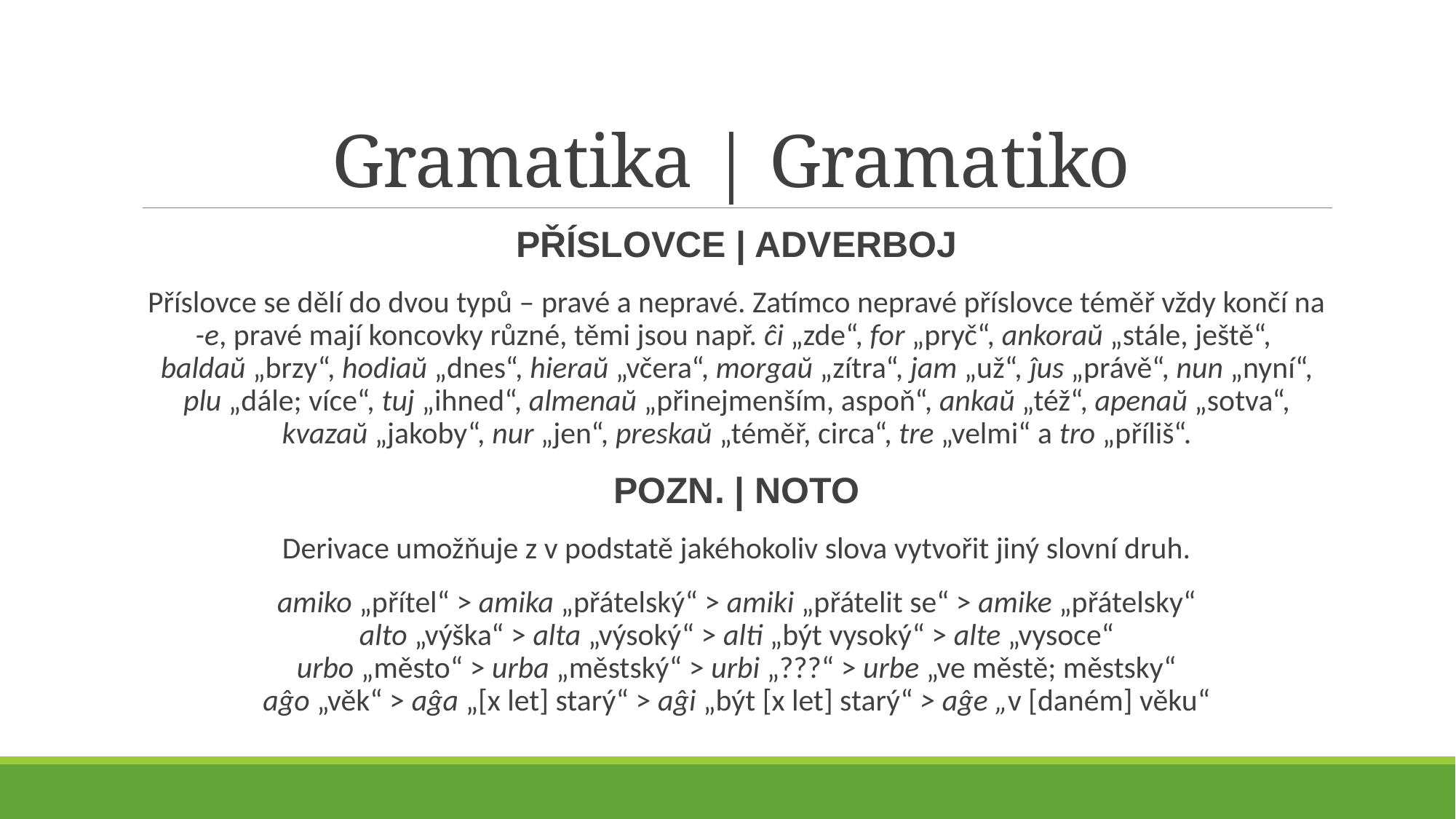

# Gramatika | Gramatiko
Příslovce | Adverboj
Příslovce se dělí do dvou typů – pravé a nepravé. Zatímco nepravé příslovce téměř vždy končí na -e, pravé mají koncovky různé, těmi jsou např. ĉi „zde“, for „pryč“, ankoraŭ „stále, ještě“,
baldaŭ „brzy“, hodiaŭ „dnes“, hieraŭ „včera“, morgaŭ „zítra“, jam „už“, ĵus „právě“, nun „nyní“, plu „dále; více“, tuj „ihned“, almenaŭ „přinejmenším, aspoň“, ankaŭ „též“, apenaŭ „sotva“, kvazaŭ „jakoby“, nur „jen“, preskaŭ „téměř, circa“, tre „velmi“ a tro „příliš“.
Pozn. | Noto
Derivace umožňuje z v podstatě jakéhokoliv slova vytvořit jiný slovní druh.
amiko „přítel“ > amika „přátelský“ > amiki „přátelit se“ > amike „přátelsky“
alto „výška“ > alta „výsoký“ > alti „být vysoký“ > alte „vysoce“
urbo „město“ > urba „městský“ > urbi „???“ > urbe „ve městě; městsky“
aĝo „věk“ > aĝa „[x let] starý“ > aĝi „být [x let] starý“ > aĝe „v [daném] věku“